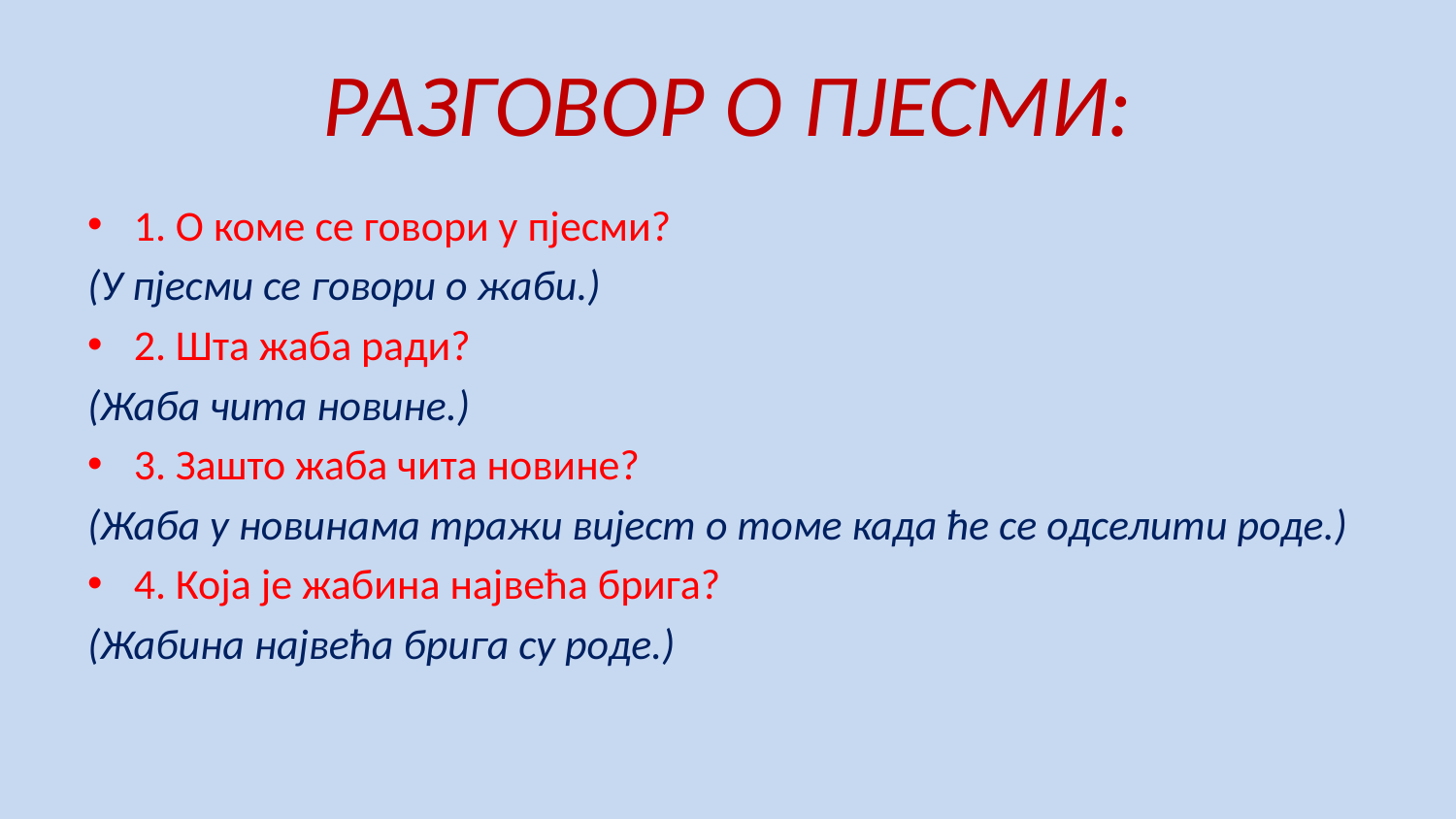

# РАЗГОВОР О ПЈЕСМИ:
1. О коме се говори у пјесми?
(У пјесми се говори о жаби.)
2. Шта жаба ради?
(Жаба чита новине.)
3. Зашто жаба чита новине?
(Жаба у новинама тражи вијест о томе када ће се одселити роде.)
4. Која је жабина највећа брига?
(Жабина највећа брига су роде.)